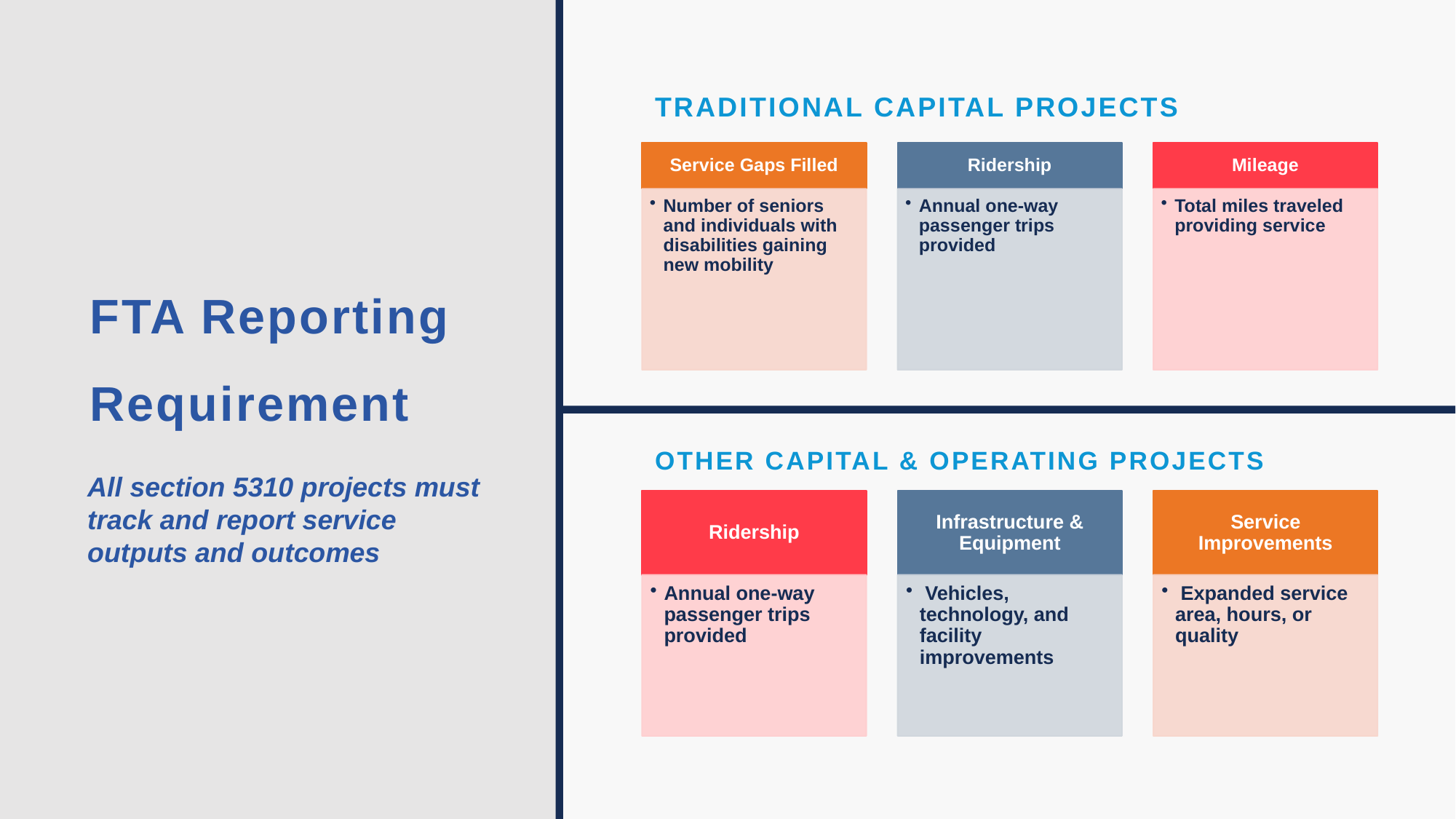

Traditional capital projects
Service Gaps Filled
Number of seniors and individuals with disabilities gaining new mobility
Ridership
Annual one-way passenger trips provided
Mileage
Total miles traveled providing service
# FTA Reporting Requirement
Other capital & operating projects
All section 5310 projects must track and report service outputs and outcomes
Service Improvements
 Expanded service area, hours, or quality
Infrastructure & Equipment
 Vehicles, technology, and facility improvements
Ridership
Annual one-way passenger trips provided